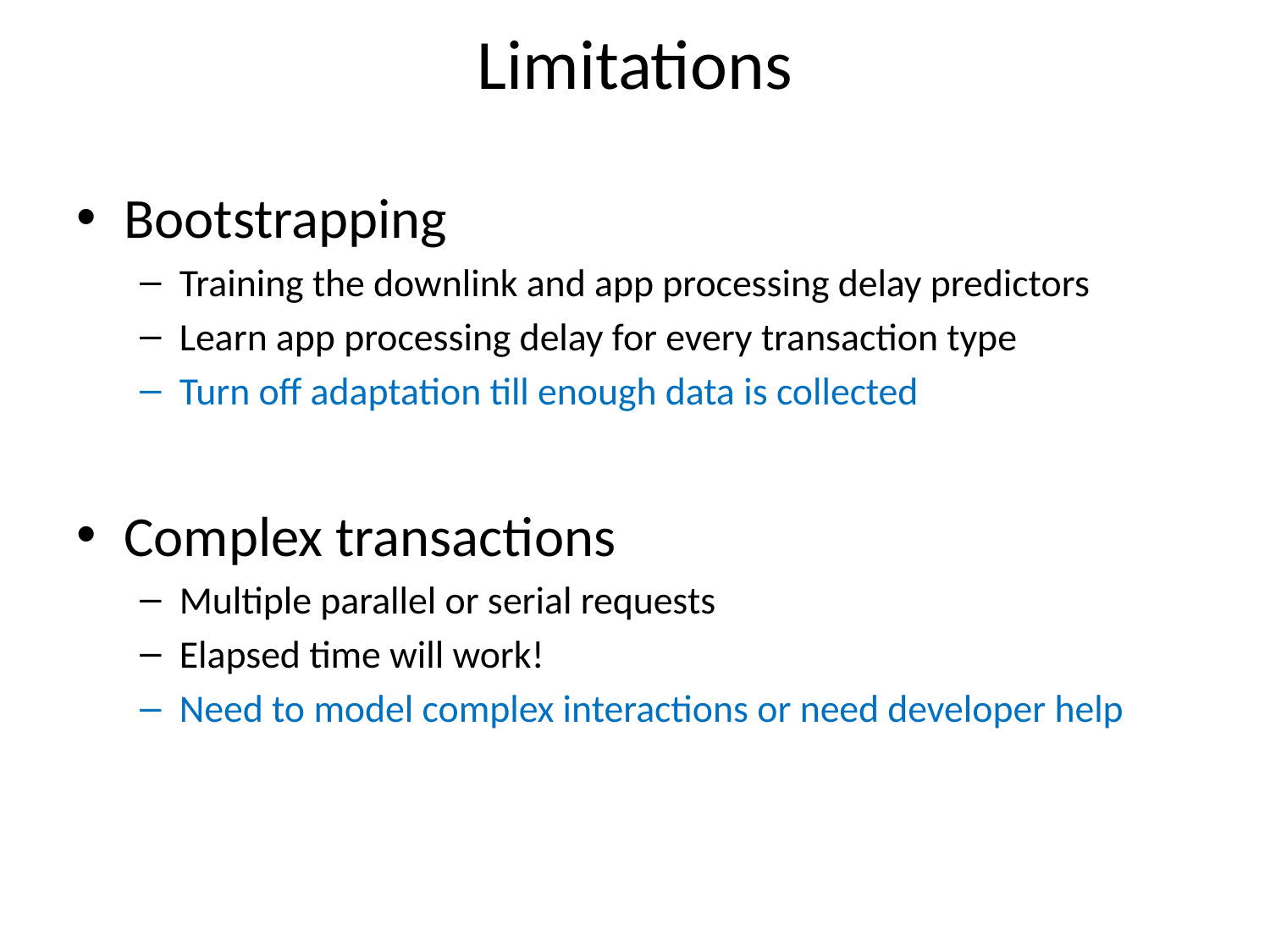

# Limitations
Bootstrapping
Training the downlink and app processing delay predictors
Learn app processing delay for every transaction type
Turn off adaptation till enough data is collected

Complex transactions
Multiple parallel or serial requests
Elapsed time will work!
Need to model complex interactions or need developer help